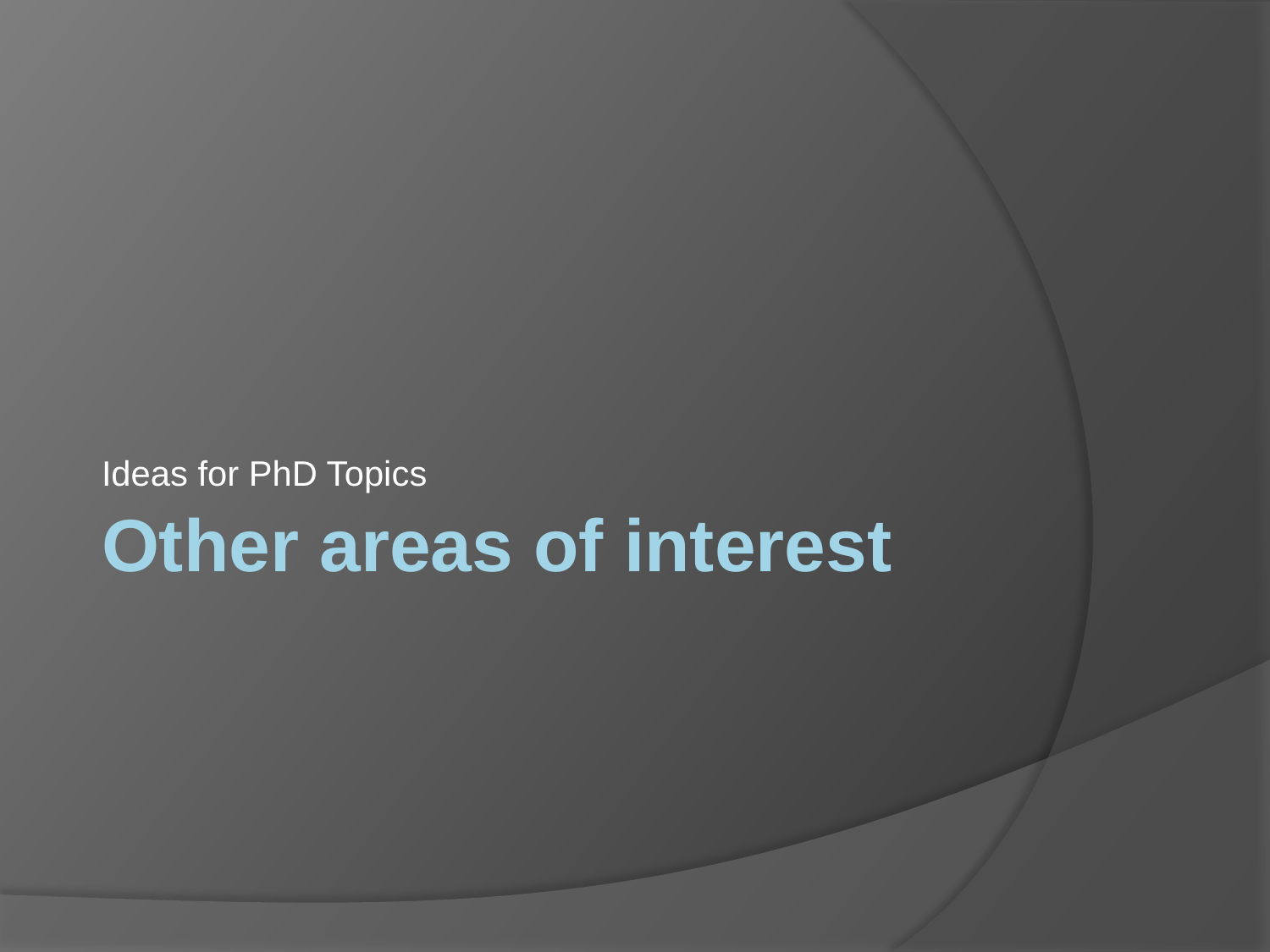

Ideas for PhD Topics
# Other areas of interest